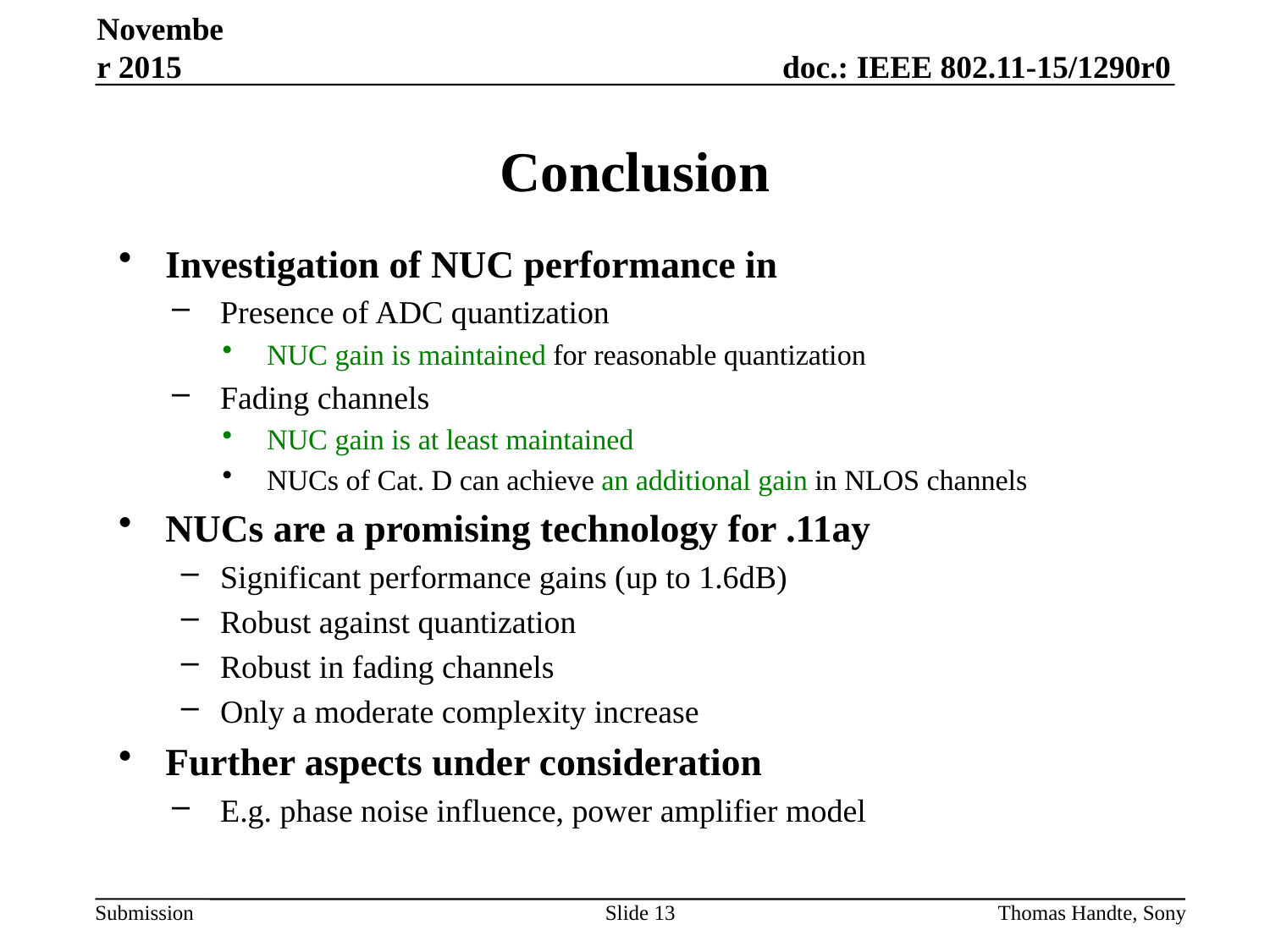

November 2015
# Conclusion
Investigation of NUC performance in
Presence of ADC quantization
NUC gain is maintained for reasonable quantization
Fading channels
NUC gain is at least maintained
NUCs of Cat. D can achieve an additional gain in NLOS channels
NUCs are a promising technology for .11ay
Significant performance gains (up to 1.6dB)
Robust against quantization
Robust in fading channels
Only a moderate complexity increase
Further aspects under consideration
E.g. phase noise influence, power amplifier model

Slide 13
Thomas Handte, Sony